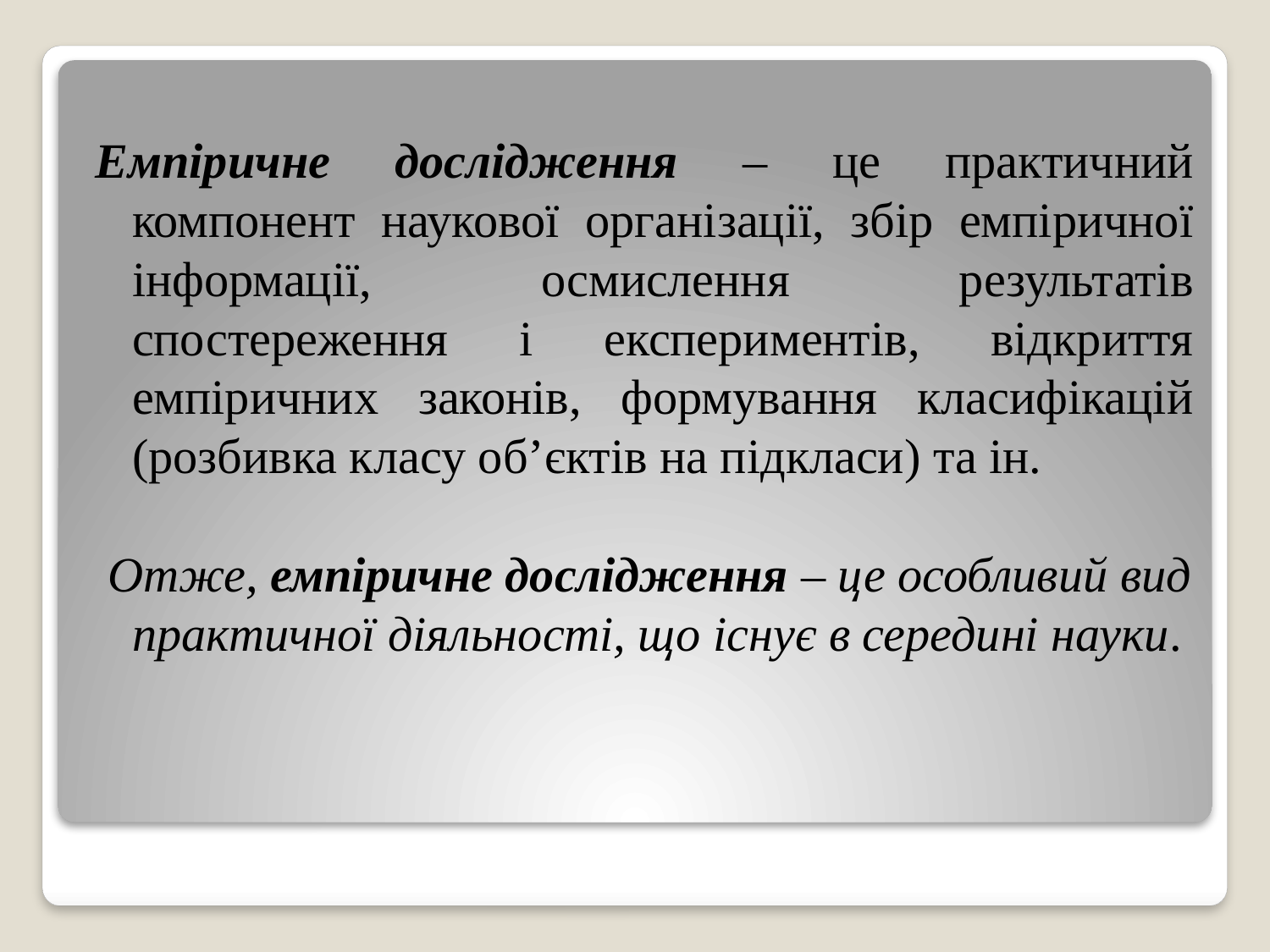

Емпіричне дослідження – це практичний компонент наукової організації, збір емпіричної інформації, осмислення результатів спостереження і експериментів, відкриття емпіричних законів, формування класифікацій (розбивка класу об’єктів на підкласи) та ін.

 Отже, емпіричне дослідження – це особливий вид практичної діяльності, що існує в середині науки.